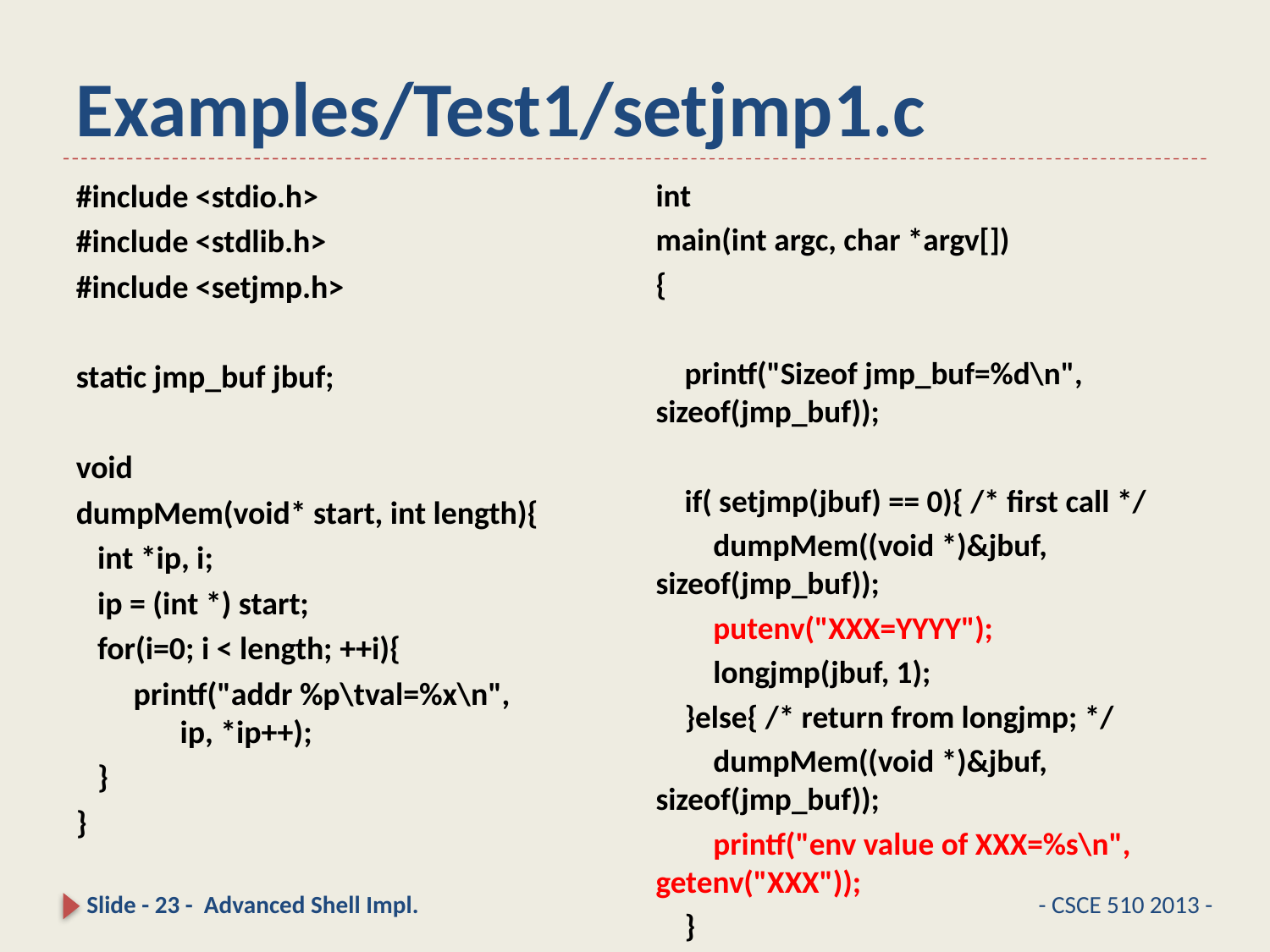

# Examples/Test1/setjmp1.c
int
main(int argc, char *argv[])
{

    printf("Sizeof jmp_buf=%d\n", 	sizeof(jmp_buf));

    if( setjmp(jbuf) == 0){ /* first call */
        dumpMem((void *)&jbuf, 	sizeof(jmp_buf));
        putenv("XXX=YYYY");
        longjmp(jbuf, 1);
    }else{ /* return from longjmp; */
        dumpMem((void *)&jbuf, 	sizeof(jmp_buf));
        printf("env value of XXX=%s\n", 	getenv("XXX"));
    }

#include <stdio.h>
#include <stdlib.h>
#include <setjmp.h>

static jmp_buf jbuf;

void
dumpMem(void* start, int length){
   int *ip, i;
   ip = (int *) start;
   for(i=0; i < length; ++i){
        printf("addr %p\tval=%x\n", 	  	   ip, *ip++);
   }
}

Slide - 23 -  Advanced Shell Impl.
- CSCE 510 2013 -